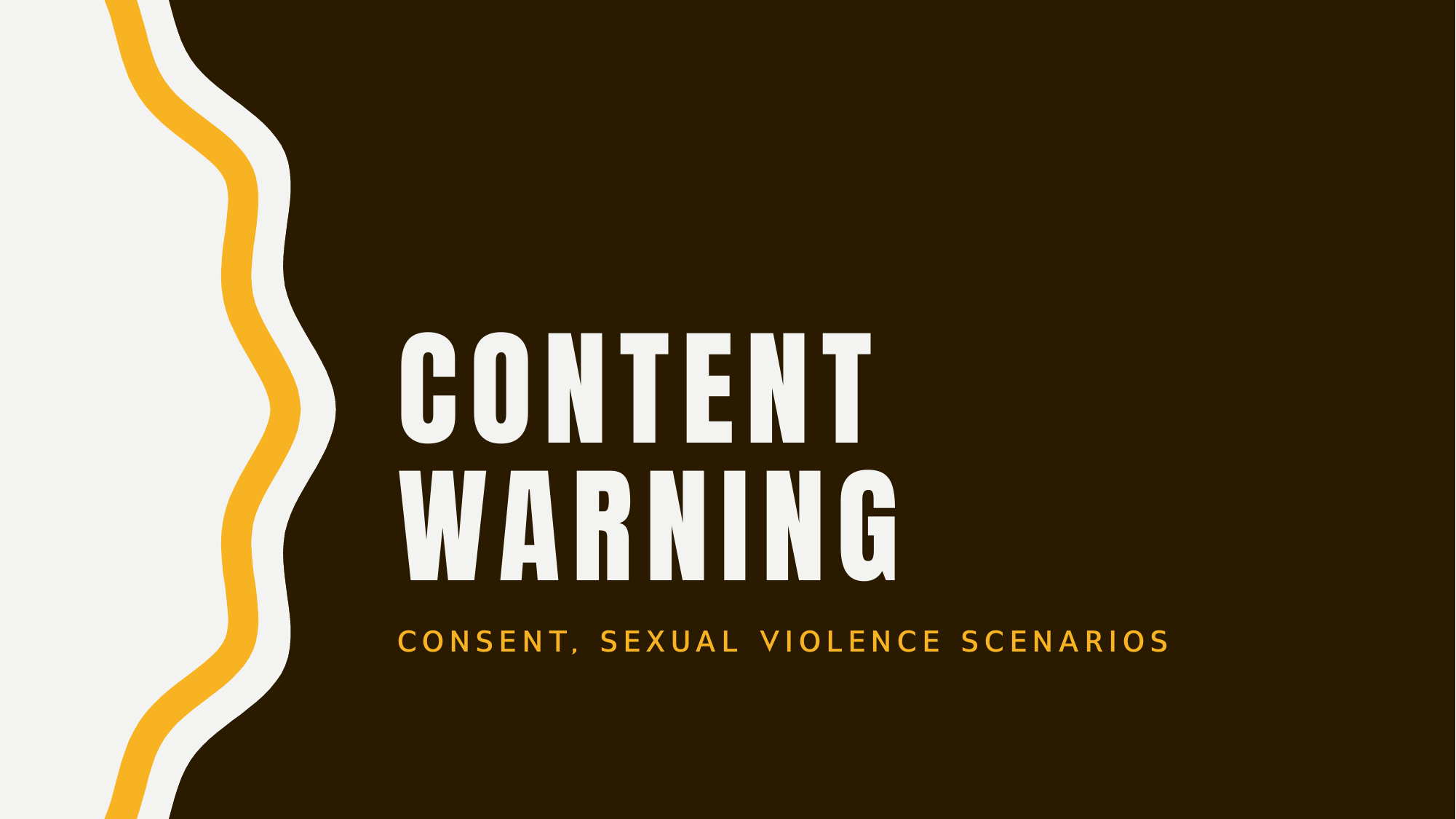

# Content Warning
Consent, Sexual violence scenarios